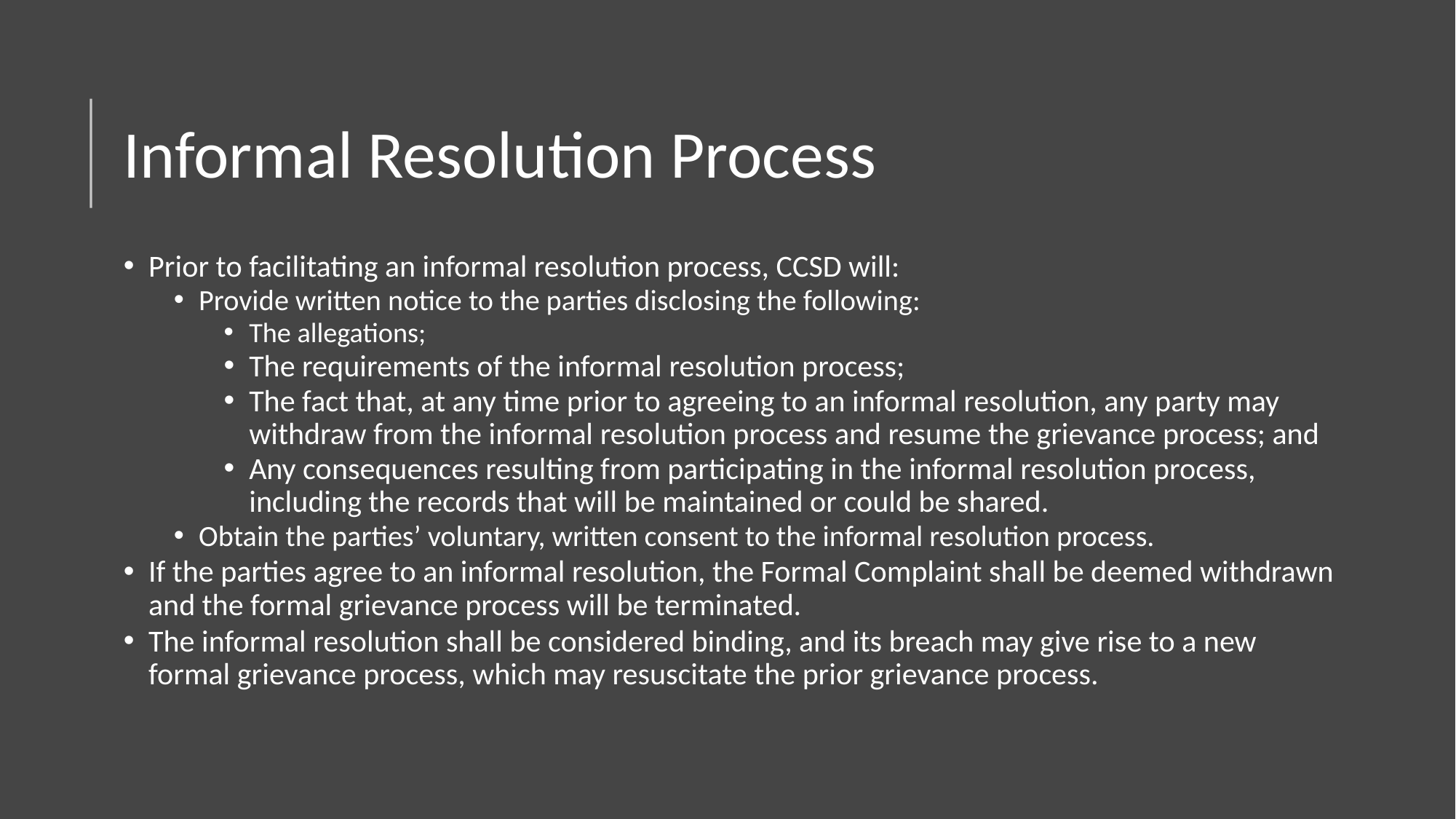

# Informal Resolution Process
Prior to facilitating an informal resolution process, CCSD will:
Provide written notice to the parties disclosing the following:
The allegations;
The requirements of the informal resolution process;
The fact that, at any time prior to agreeing to an informal resolution, any party may withdraw from the informal resolution process and resume the grievance process; and
Any consequences resulting from participating in the informal resolution process, including the records that will be maintained or could be shared.
Obtain the parties’ voluntary, written consent to the informal resolution process.
If the parties agree to an informal resolution, the Formal Complaint shall be deemed withdrawn and the formal grievance process will be terminated.
The informal resolution shall be considered binding, and its breach may give rise to a new formal grievance process, which may resuscitate the prior grievance process.
46